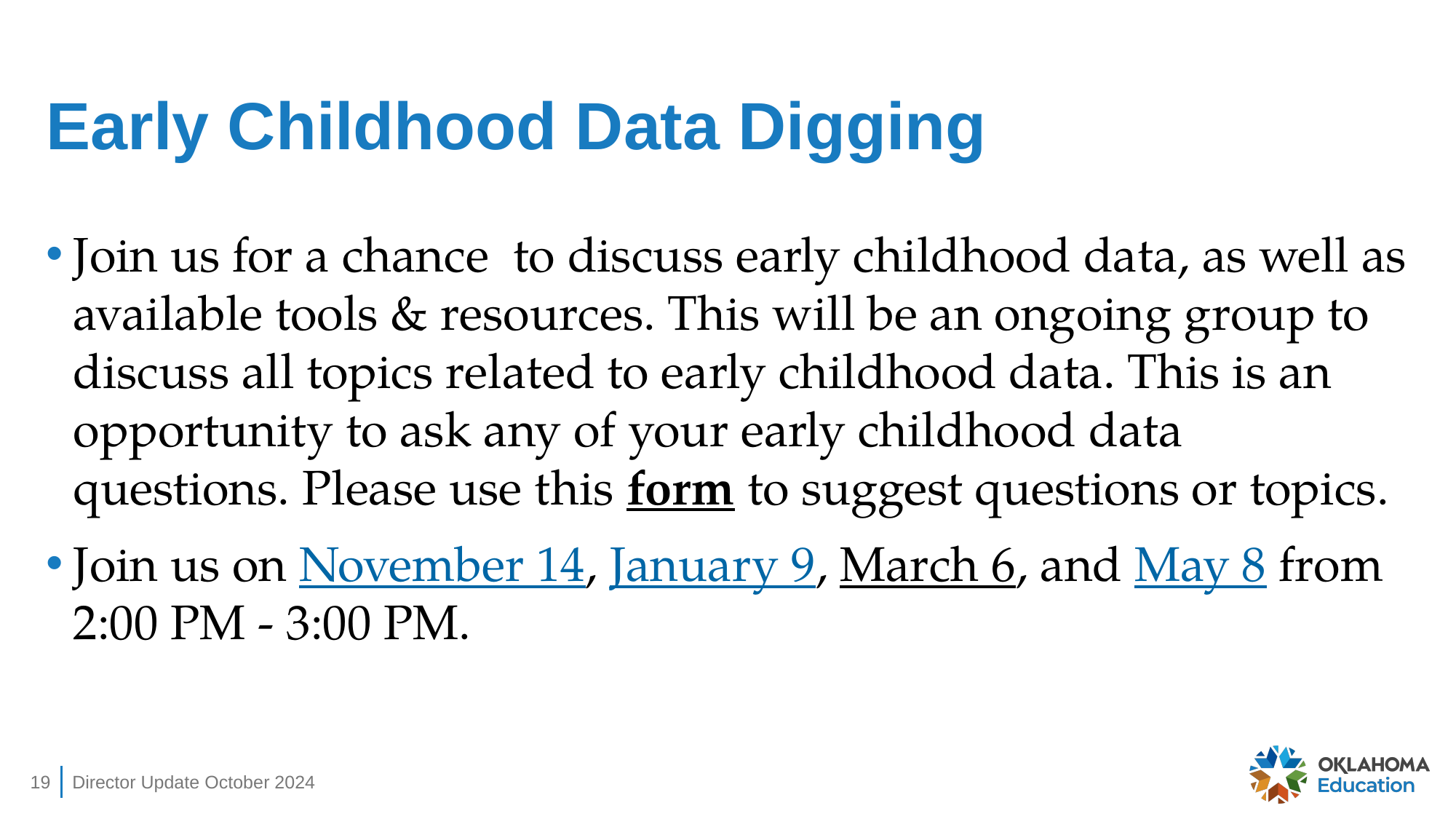

# Early Childhood Data Digging
Join us for a chance  to discuss early childhood data, as well as available tools & resources. This will be an ongoing group to discuss all topics related to early childhood data. This is an opportunity to ask any of your early childhood data questions. Please use this form to suggest questions or topics.
Join us on November 14, January 9, March 6, and May 8 from 2:00 PM - 3:00 PM.

19
Director Update October 2024